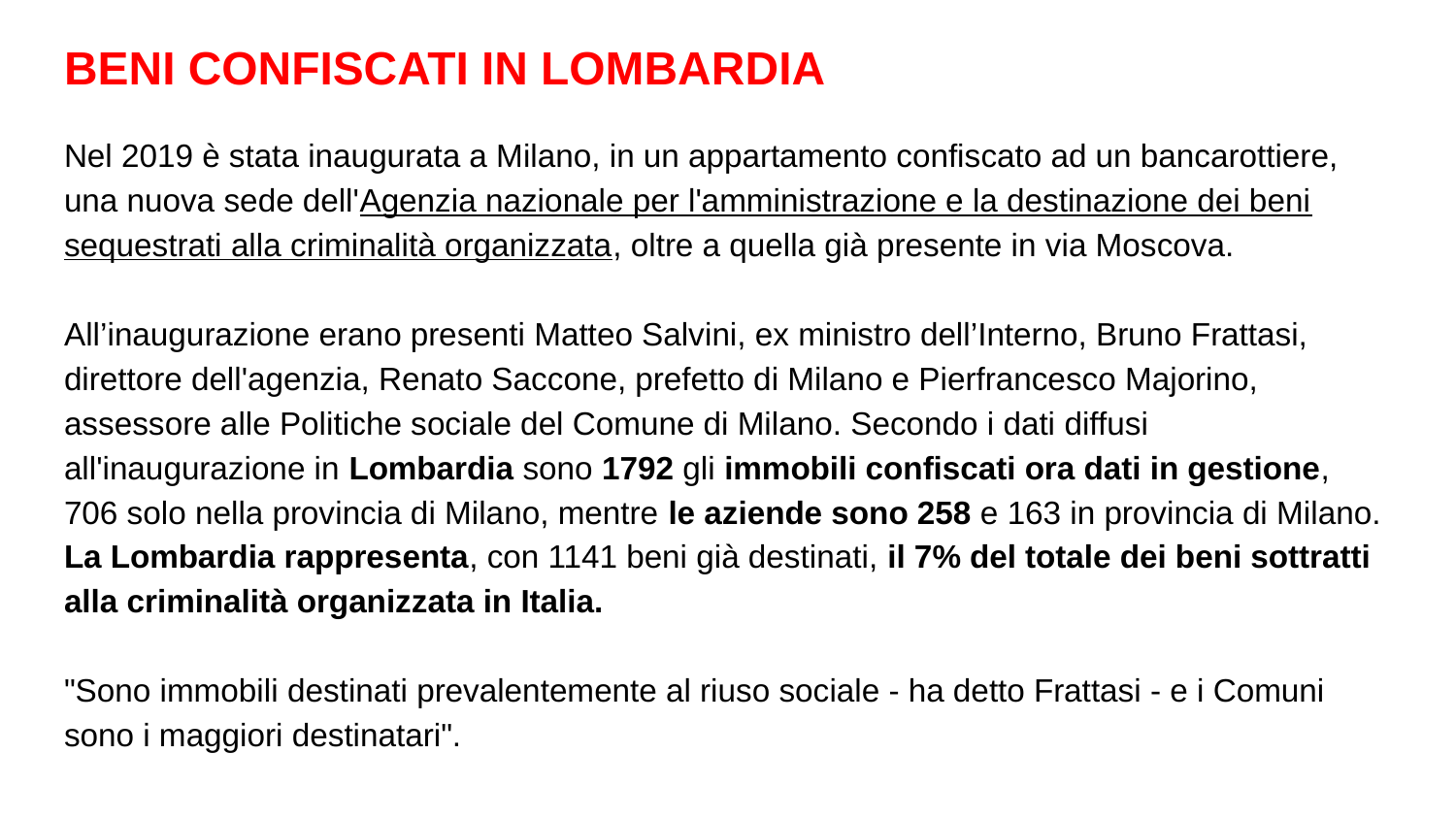

# BENI CONFISCATI IN LOMBARDIA
Nel 2019 è stata inaugurata a Milano, in un appartamento confiscato ad un bancarottiere, una nuova sede dell'Agenzia nazionale per l'amministrazione e la destinazione dei beni sequestrati alla criminalità organizzata, oltre a quella già presente in via Moscova.

All’inaugurazione erano presenti Matteo Salvini, ex ministro dell’Interno, Bruno Frattasi, direttore dell'agenzia, Renato Saccone, prefetto di Milano e Pierfrancesco Majorino, assessore alle Politiche sociale del Comune di Milano. Secondo i dati diffusi all'inaugurazione in Lombardia sono 1792 gli immobili confiscati ora dati in gestione, 706 solo nella provincia di Milano, mentre le aziende sono 258 e 163 in provincia di Milano. La Lombardia rappresenta, con 1141 beni già destinati, il 7% del totale dei beni sottratti alla criminalità organizzata in Italia.

"Sono immobili destinati prevalentemente al riuso sociale - ha detto Frattasi - e i Comuni sono i maggiori destinatari".